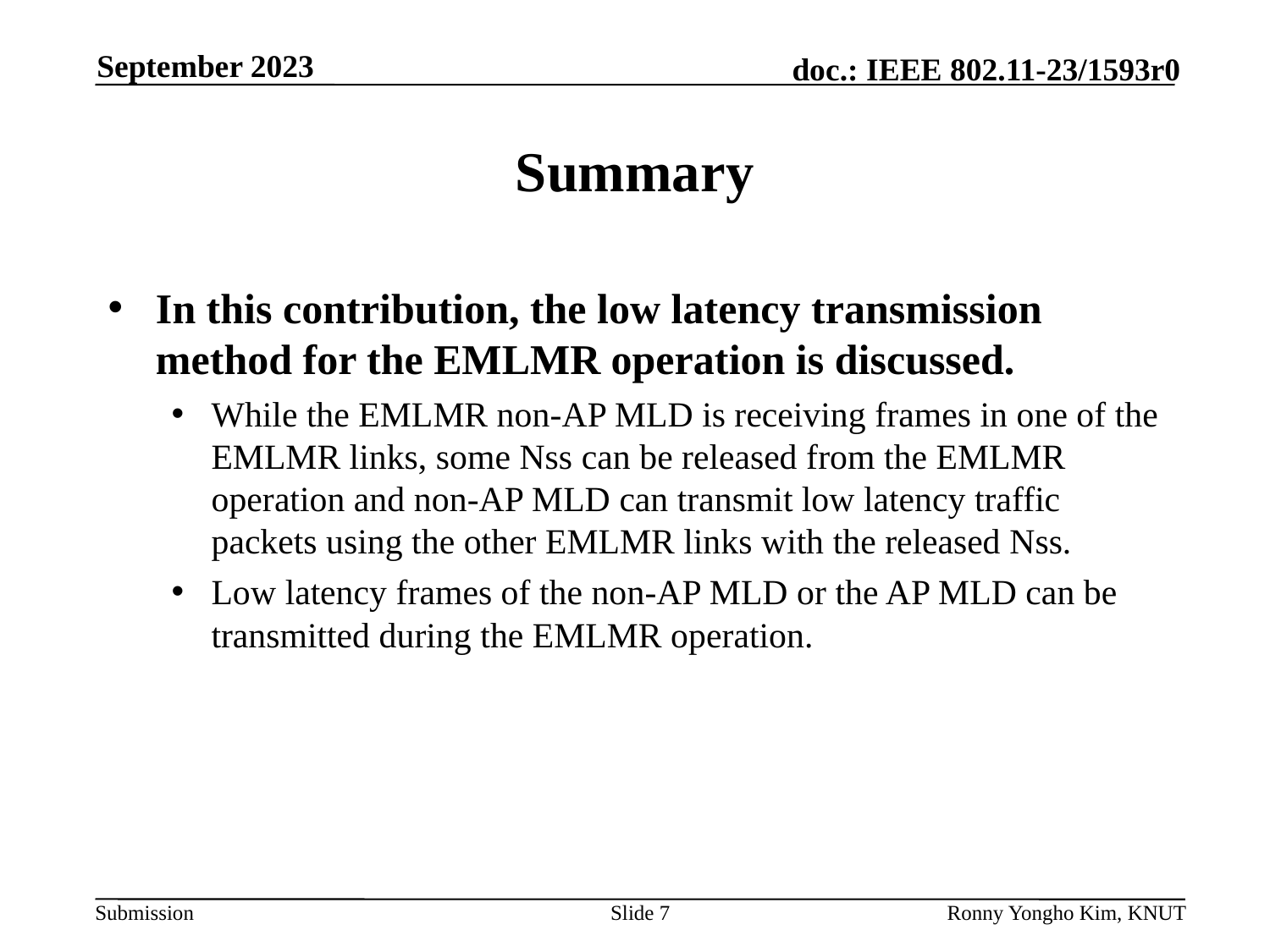

September 2023
# Summary
In this contribution, the low latency transmission method for the EMLMR operation is discussed.
While the EMLMR non-AP MLD is receiving frames in one of the EMLMR links, some Nss can be released from the EMLMR operation and non-AP MLD can transmit low latency traffic packets using the other EMLMR links with the released Nss.
Low latency frames of the non-AP MLD or the AP MLD can be transmitted during the EMLMR operation.

Slide 7
Ronny Yongho Kim, KNUT